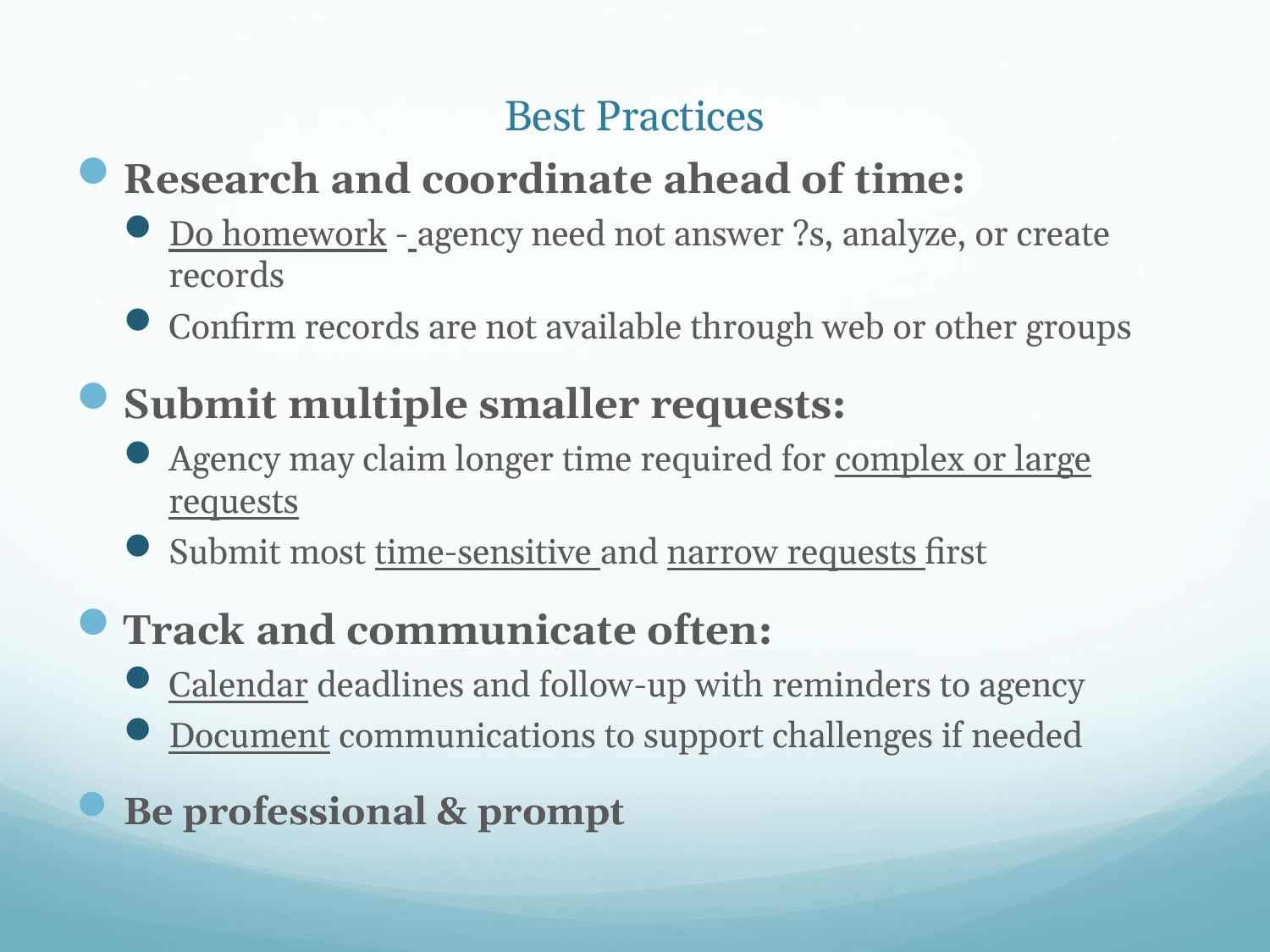

# Best Practices
Research and coordinate ahead of time:
Do homework - agency need not answer ?s, analyze, or create records
Confirm records are not available through web or other groups
Submit multiple smaller requests:
Agency may claim longer time required for complex or large requests
Submit most time-sensitive and narrow requests first
Track and communicate often:
Calendar deadlines and follow-up with reminders to agency
Document communications to support challenges if needed
Be professional & prompt